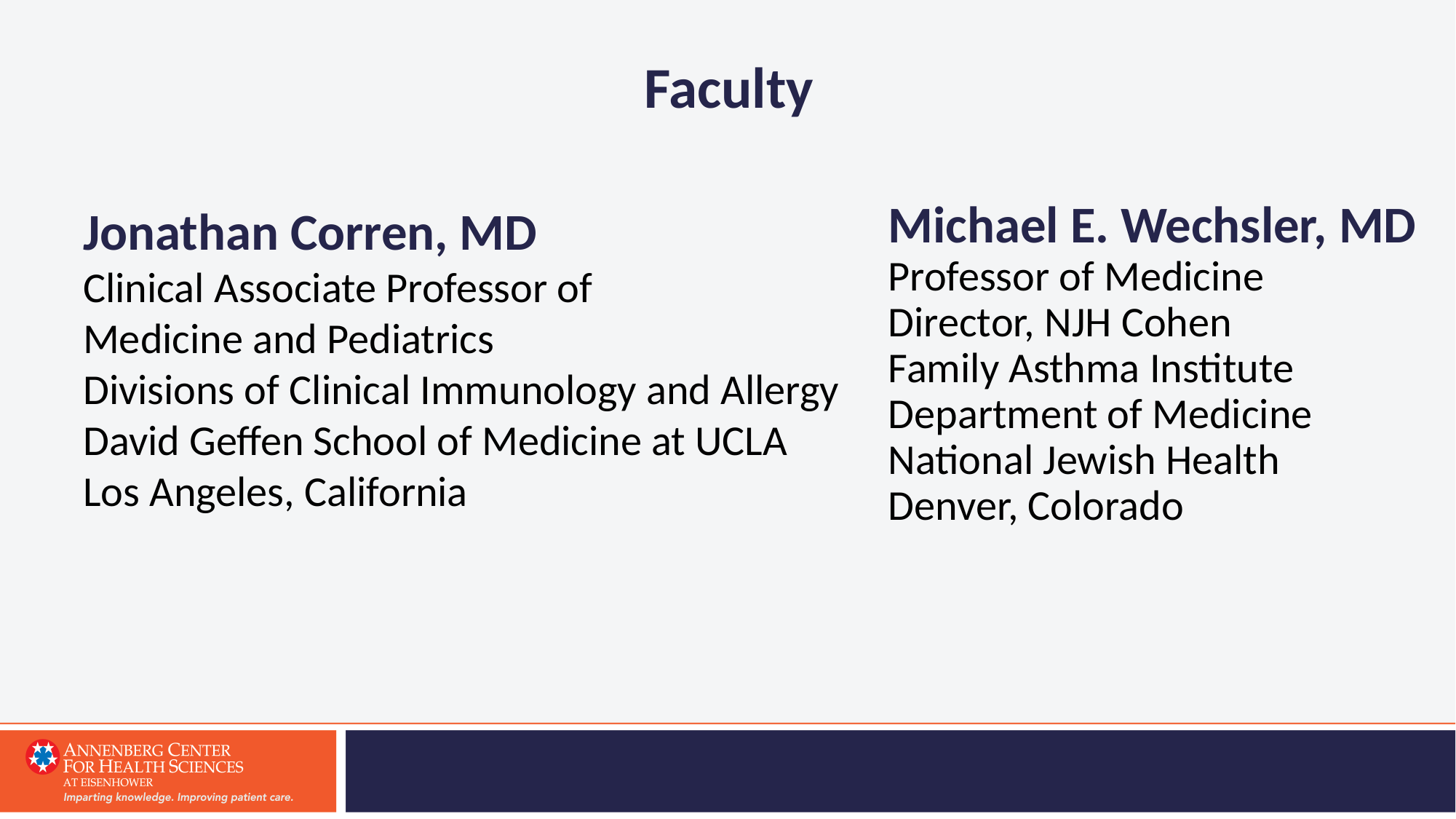

# Faculty
Jonathan Corren, MD
Clinical Associate Professor of
Medicine and Pediatrics
Divisions of Clinical Immunology and Allergy
David Geffen School of Medicine at UCLA
Los Angeles, California
Michael E. Wechsler, MD
Professor of Medicine
Director, NJH Cohen
Family Asthma Institute
Department of Medicine
National Jewish Health
Denver, Colorado